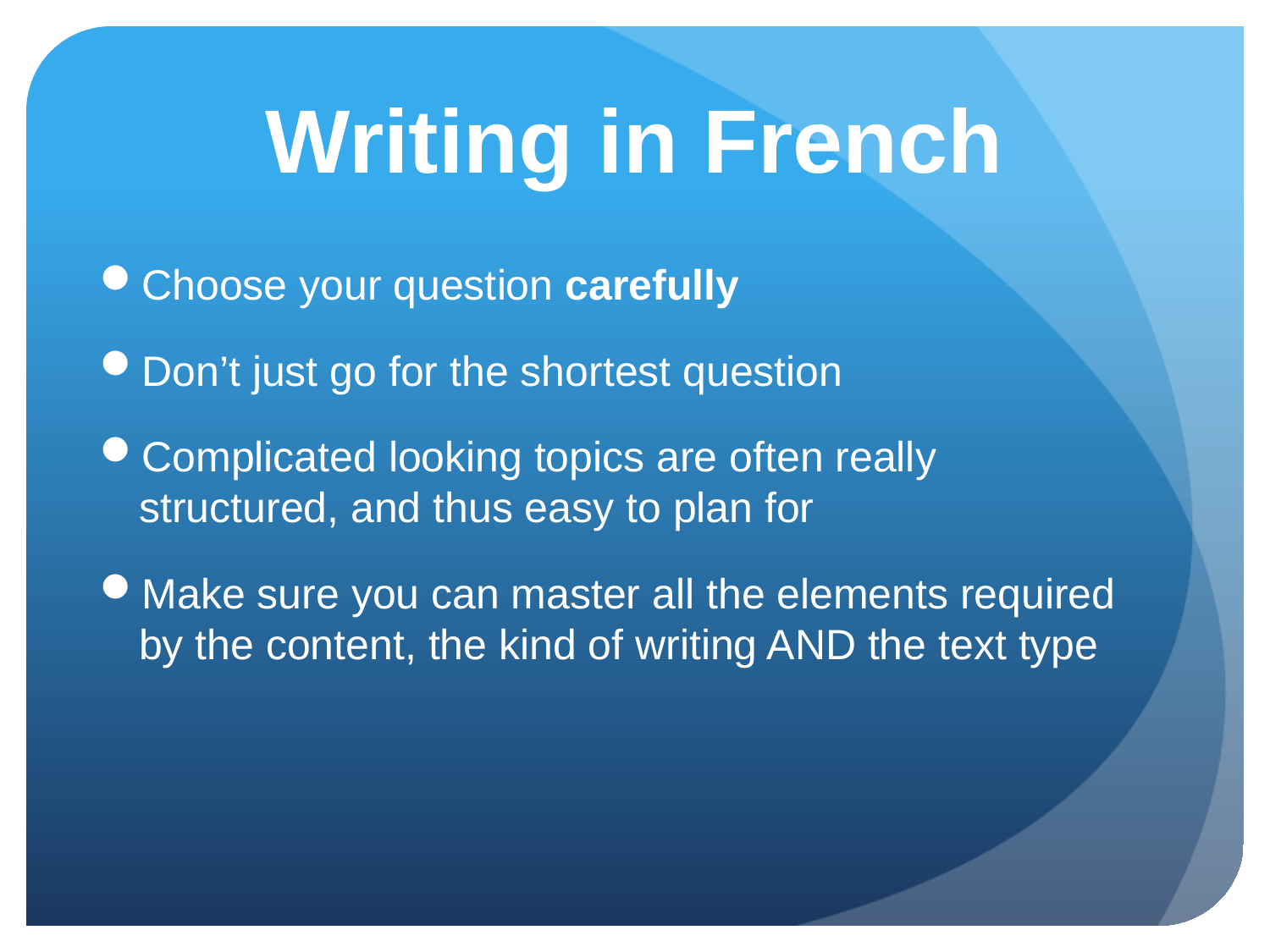

# Writing in French
Choose your question carefully
Don’t just go for the shortest question
Complicated looking topics are often really structured, and thus easy to plan for
Make sure you can master all the elements required by the content, the kind of writing AND the text type